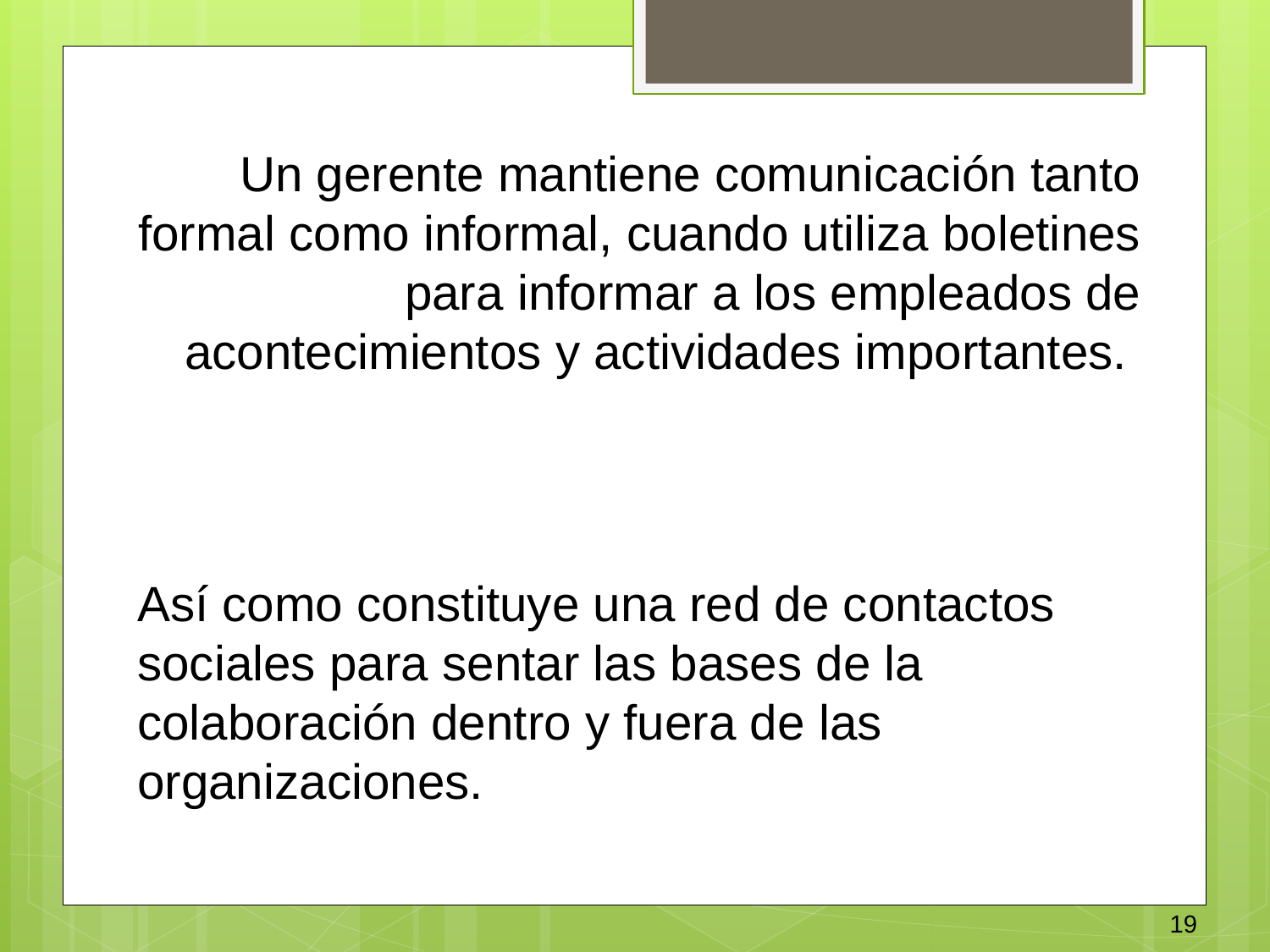

Un gerente mantiene comunicación tanto formal como informal, cuando utiliza boletines para informar a los empleados de acontecimientos y actividades importantes.
Así como constituye una red de contactos sociales para sentar las bases de la colaboración dentro y fuera de las organizaciones.
19